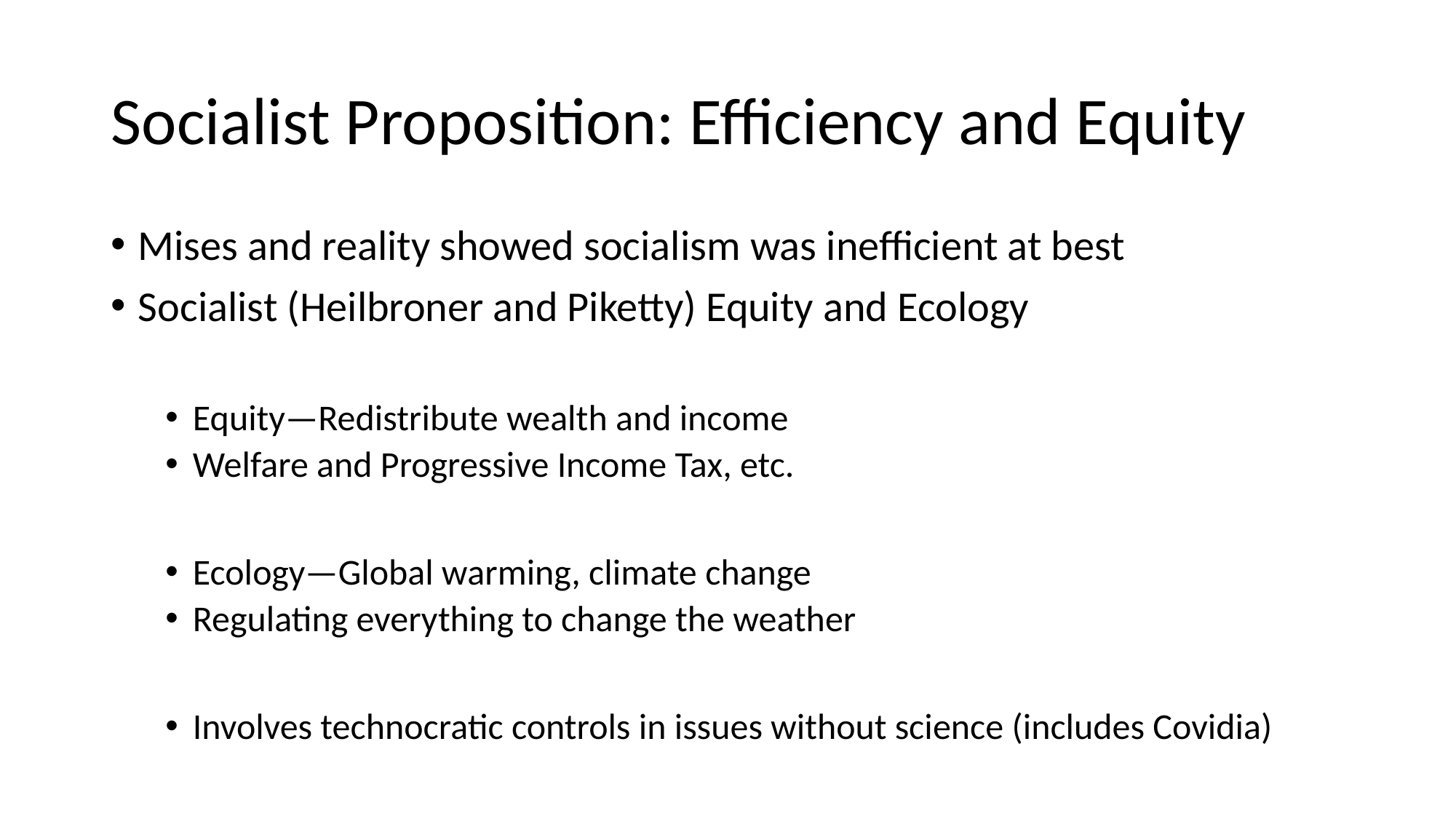

# Socialist Proposition: Efficiency and Equity
Mises and reality showed socialism was inefficient at best
Socialist (Heilbroner and Piketty) Equity and Ecology

Equity—Redistribute wealth and income
Welfare and Progressive Income Tax, etc.

Ecology—Global warming, climate change
Regulating everything to change the weather

Involves technocratic controls in issues without science (includes Covidia)